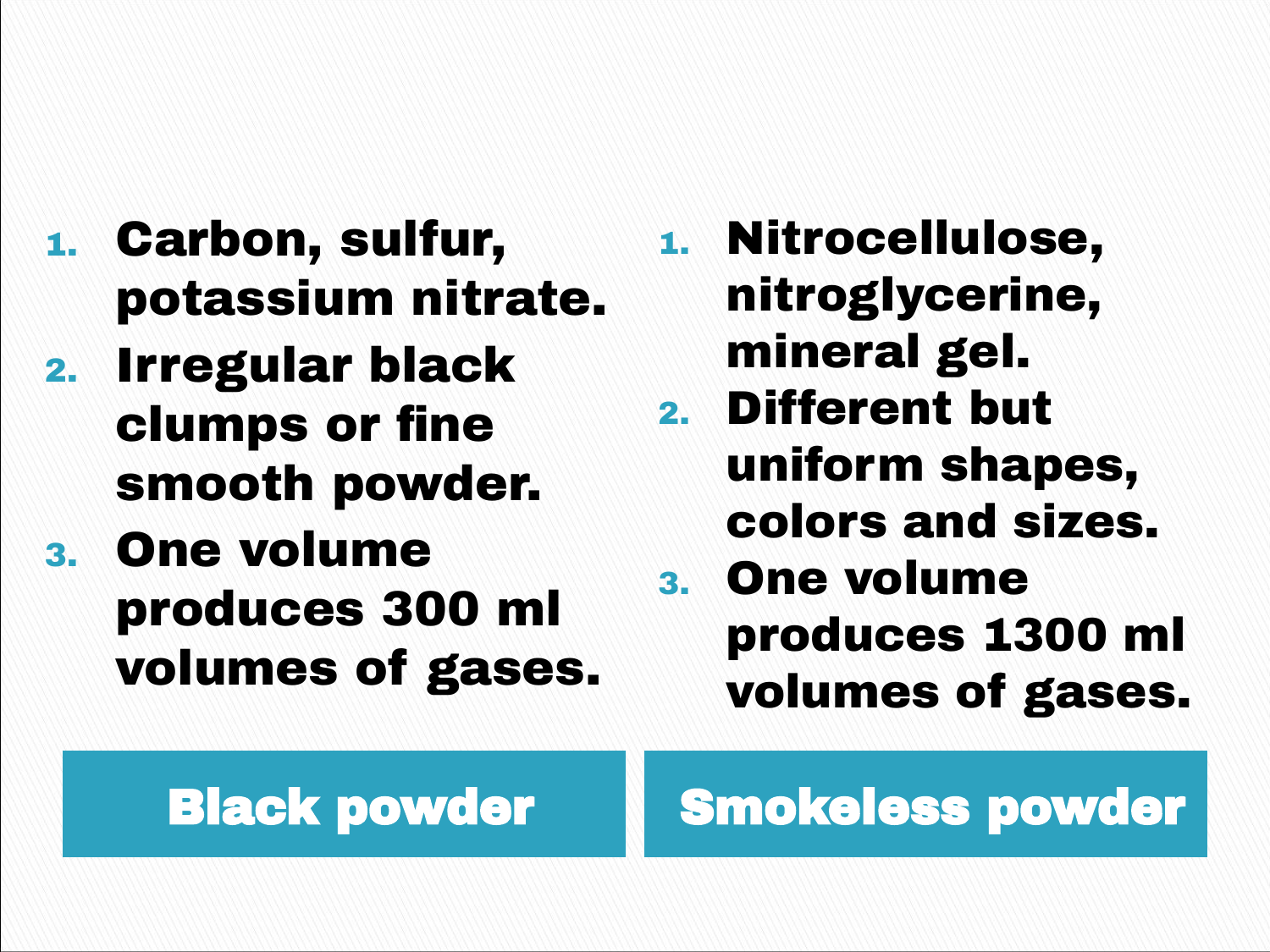

#
Carbon, sulfur, potassium nitrate.
Irregular black clumps or fine smooth powder.
One volume produces 300 ml volumes of gases.
Nitrocellulose, nitroglycerine, mineral gel.
Different but uniform shapes, colors and sizes.
One volume produces 1300 ml volumes of gases.

Black powder
Smokeless powder